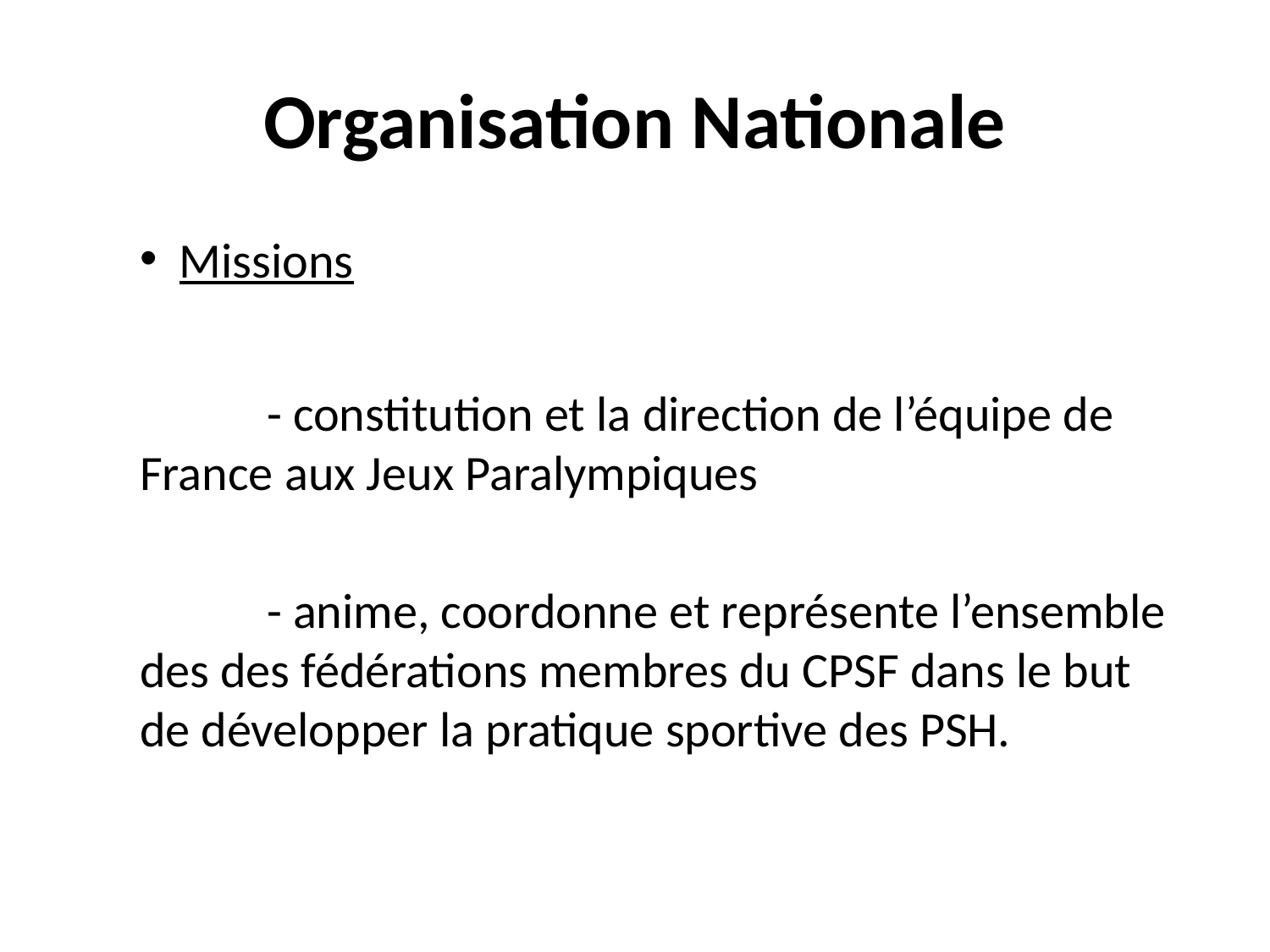

# Organisation Nationale
Missions

	- constitution et la direction de l’équipe de France aux Jeux Paralympiques

	- anime, coordonne et représente l’ensemble des des fédérations membres du CPSF dans le but  de développer la pratique sportive des PSH.